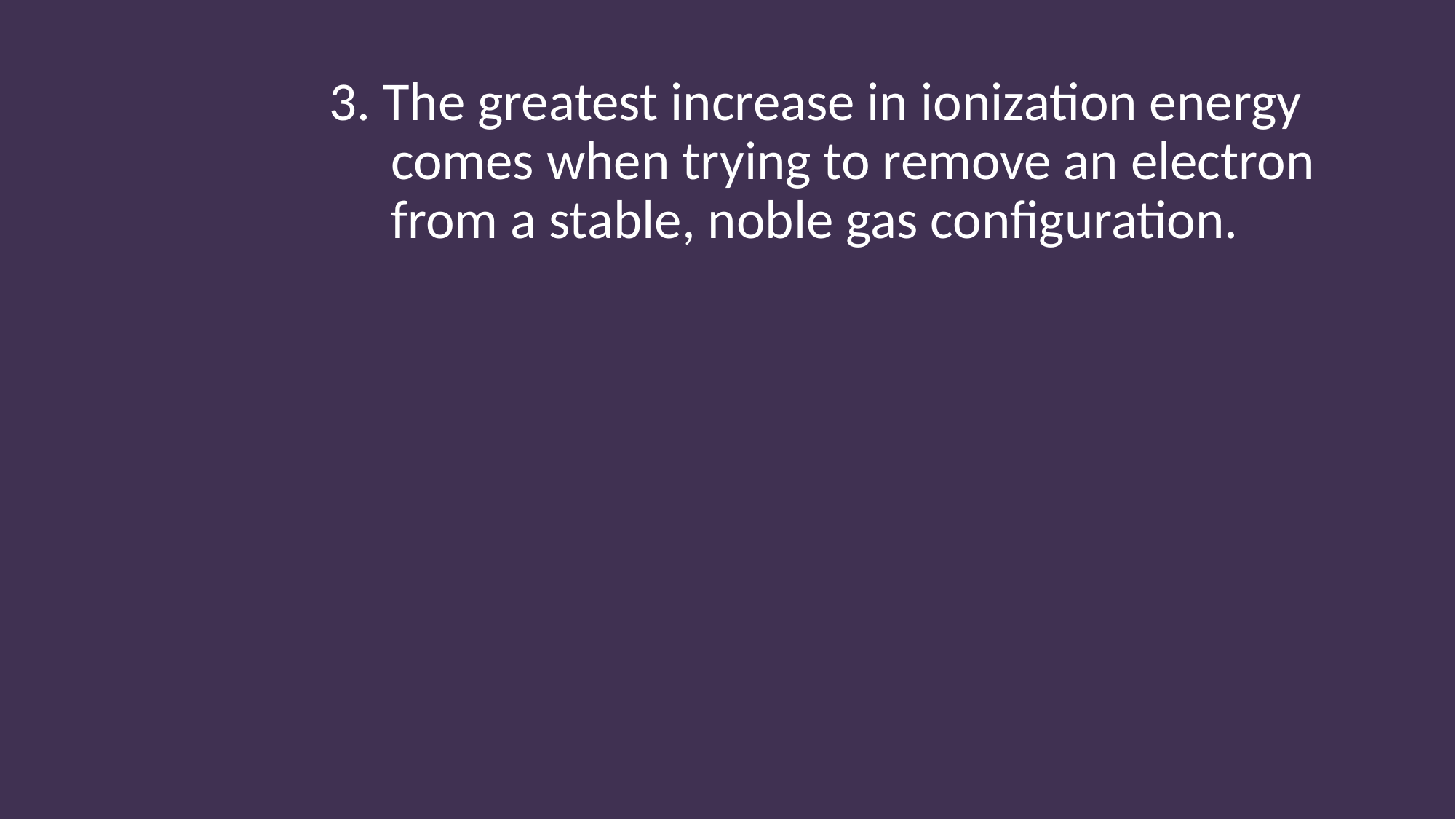

3. The greatest increase in ionization energy 		     comes when trying to remove an electron 		     from a stable, noble gas configuration.